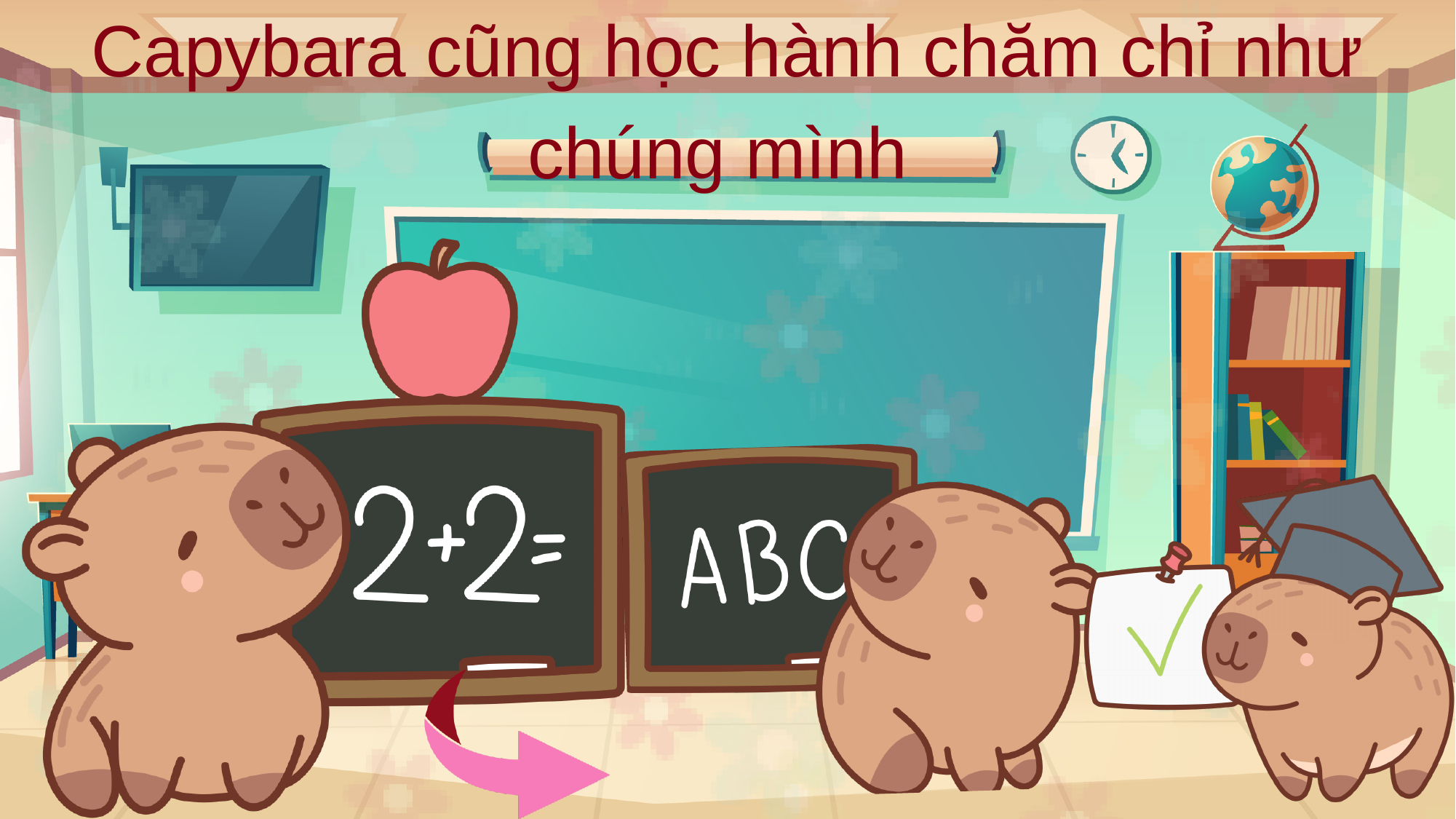

Capybara cũng học hành chăm chỉ như chúng mình